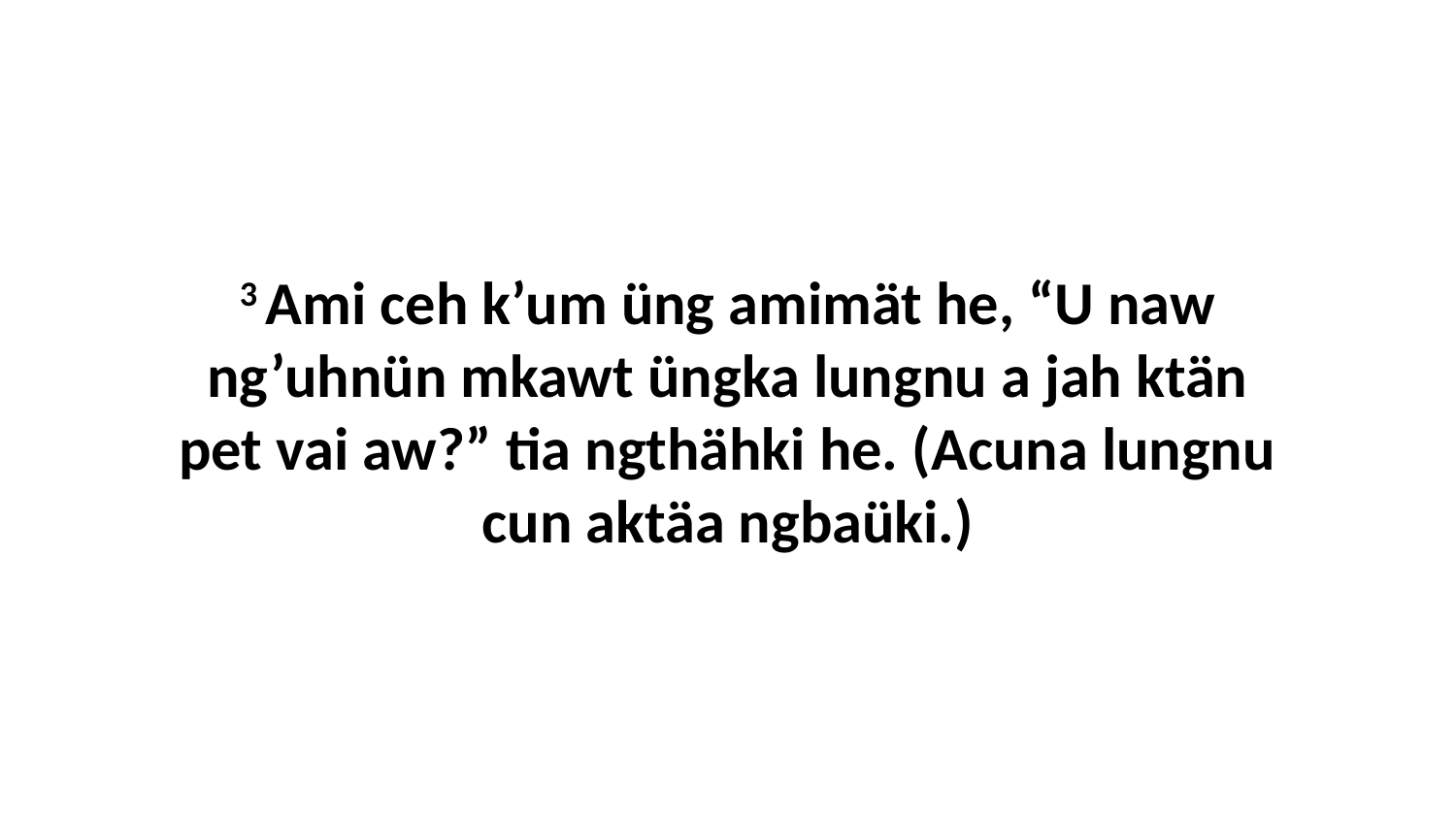

3 Ami ceh k’um üng amimät he, “U naw ng’uhnün mkawt üngka lungnu a jah ktän pet vai aw?” tia ngthähki he. (Acuna lungnu cun aktäa ngbaüki.)